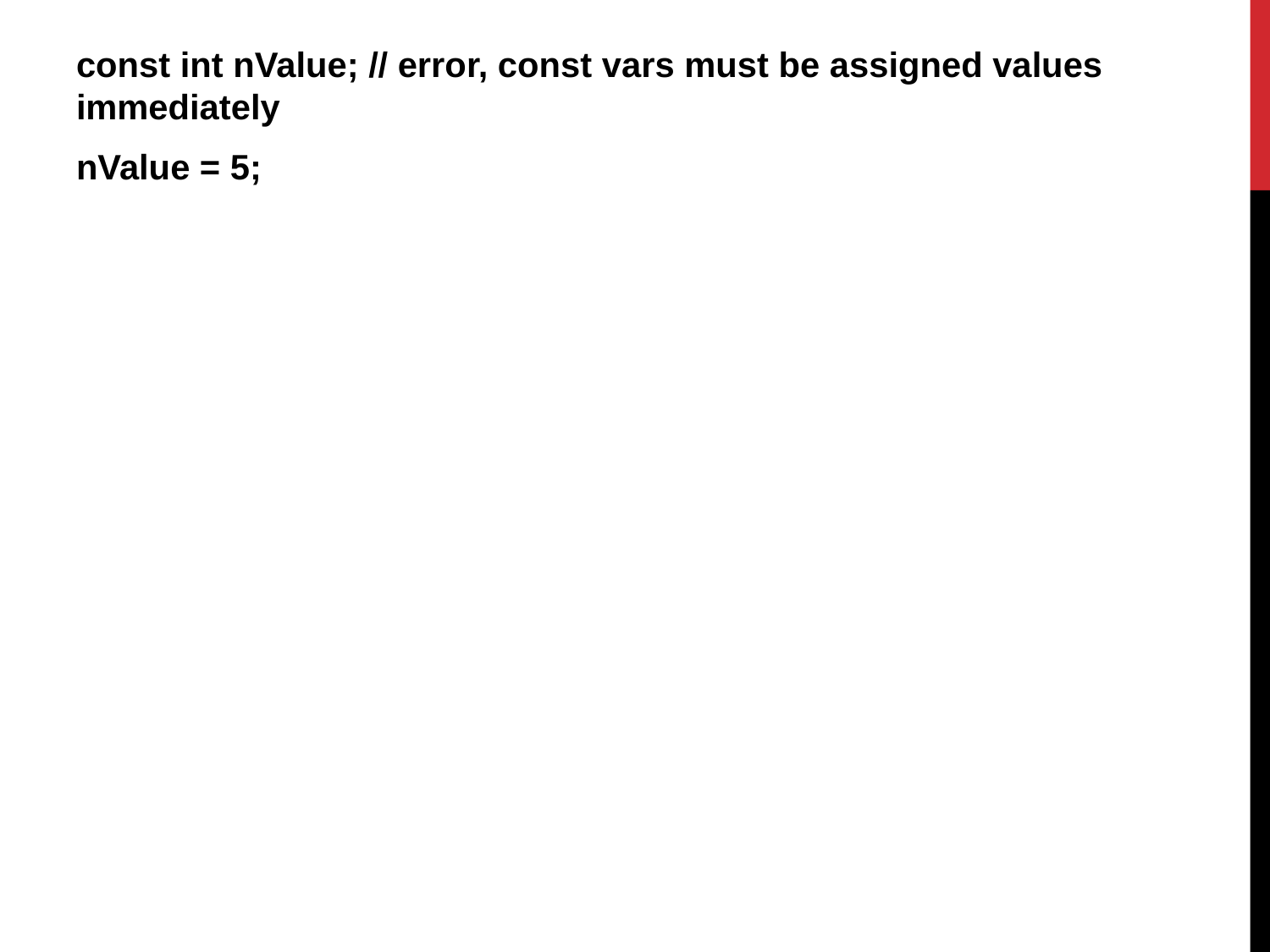

const int nValue; // error, const vars must be assigned values immediately
nValue = 5;